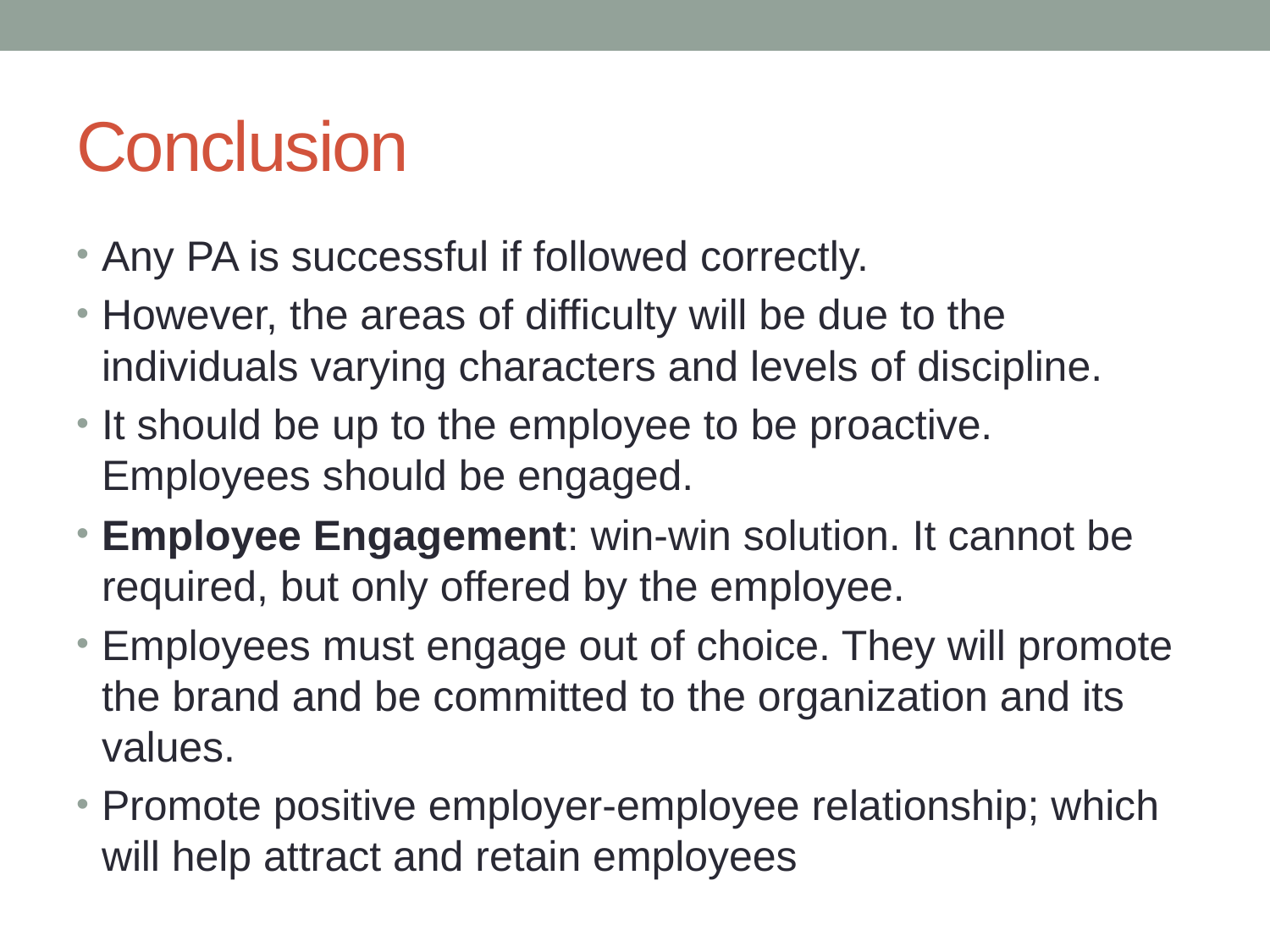

# Conclusion
Any PA is successful if followed correctly.
However, the areas of difficulty will be due to the individuals varying characters and levels of discipline.
It should be up to the employee to be proactive. Employees should be engaged.
Employee Engagement: win-win solution. It cannot be required, but only offered by the employee.
Employees must engage out of choice. They will promote the brand and be committed to the organization and its values.
Promote positive employer-employee relationship; which will help attract and retain employees